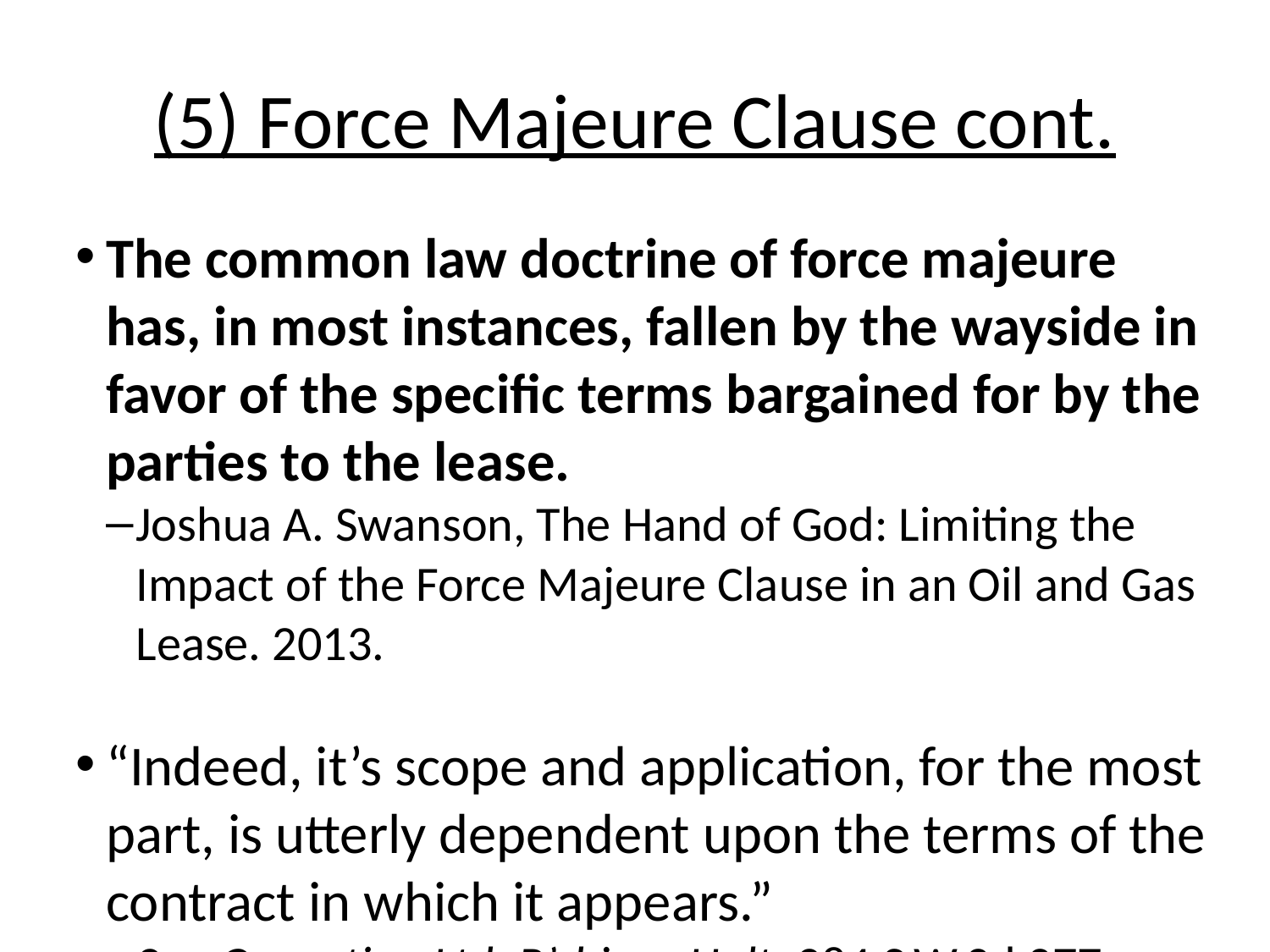

(5) Force Majeure Clause cont.
The common law doctrine of force majeure has, in most instances, fallen by the wayside in favor of the specific terms bargained for by the parties to the lease.
Joshua A. Swanson, The Hand of God: Limiting the Impact of the Force Majeure Clause in an Oil and Gas Lease. 2013.

“Indeed, it’s scope and application, for the most part, is utterly dependent upon the terms of the contract in which it appears.”
Sun Operating Ltd. P’ship v. Holt, 984 S.W.2d 277, 282-83 (Tex. App. – Amarillo 1998, pet. denied)

When the parties have themselves defined the contours of force majeure in their agreement, those contours dictate the application, effect, and scope of force majeure.”
Id.

Remember: Oil and gas leases are highly technical, employing distinct terminology. For these reasons an oil and gas lease must be construed with reference to both the intention of the parties and the known practices within the industry.
Howard R. Williams & Charles J. Meyers, Oil and Gas Law §§ 601, 603, 605 [2003 ed].